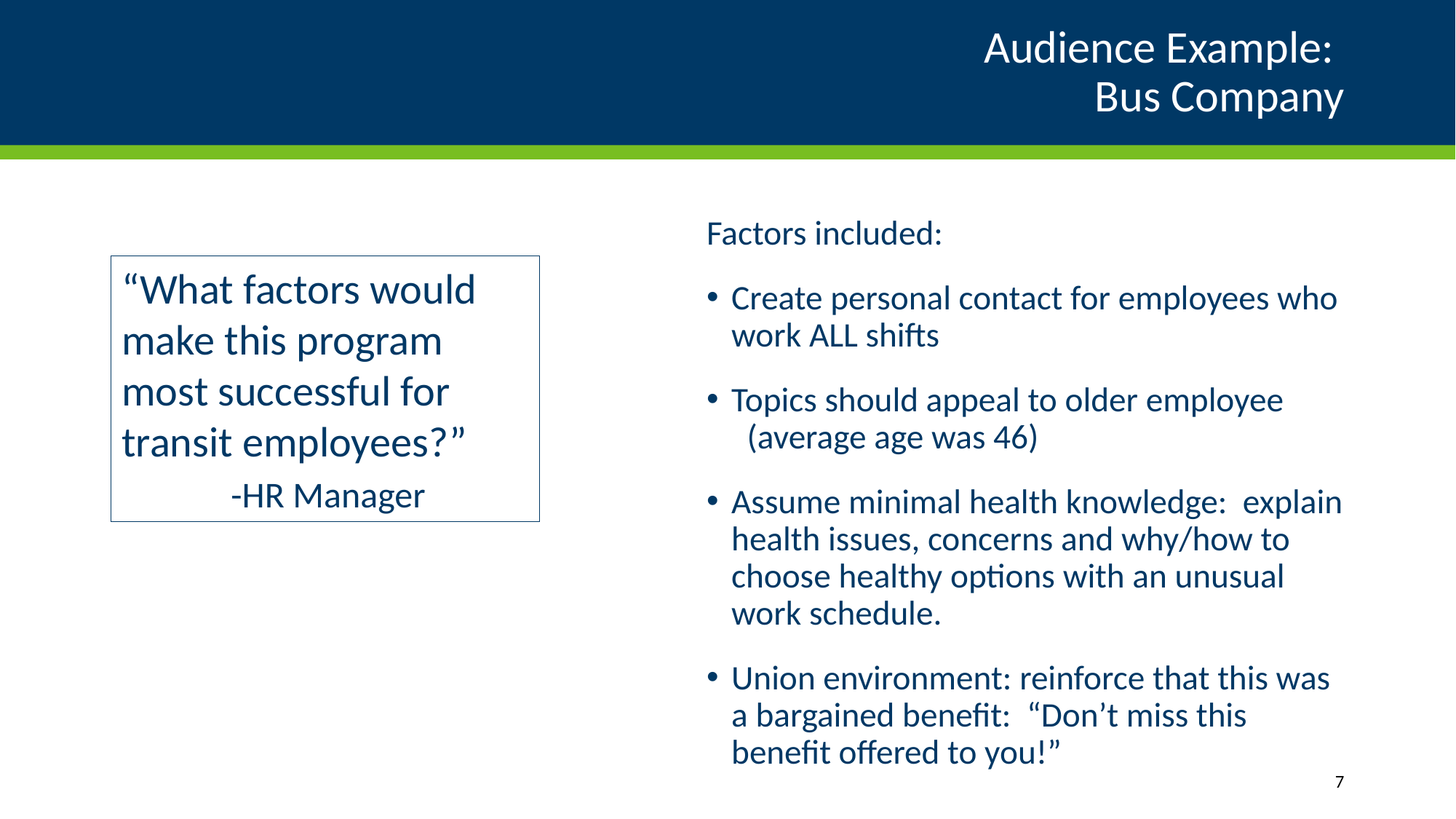

# Audience Example: Bus Company
Factors included:
Create personal contact for employees who work ALL shifts
Topics should appeal to older employee          (average age was 46)
Assume minimal health knowledge:  explain health issues, concerns and why/how to choose healthy options with an unusual work schedule.
Union environment: reinforce that this was a bargained benefit:  “Don’t miss this benefit offered to you!”
“What factors would make this program most successful for transit employees?”
	-HR Manager
7